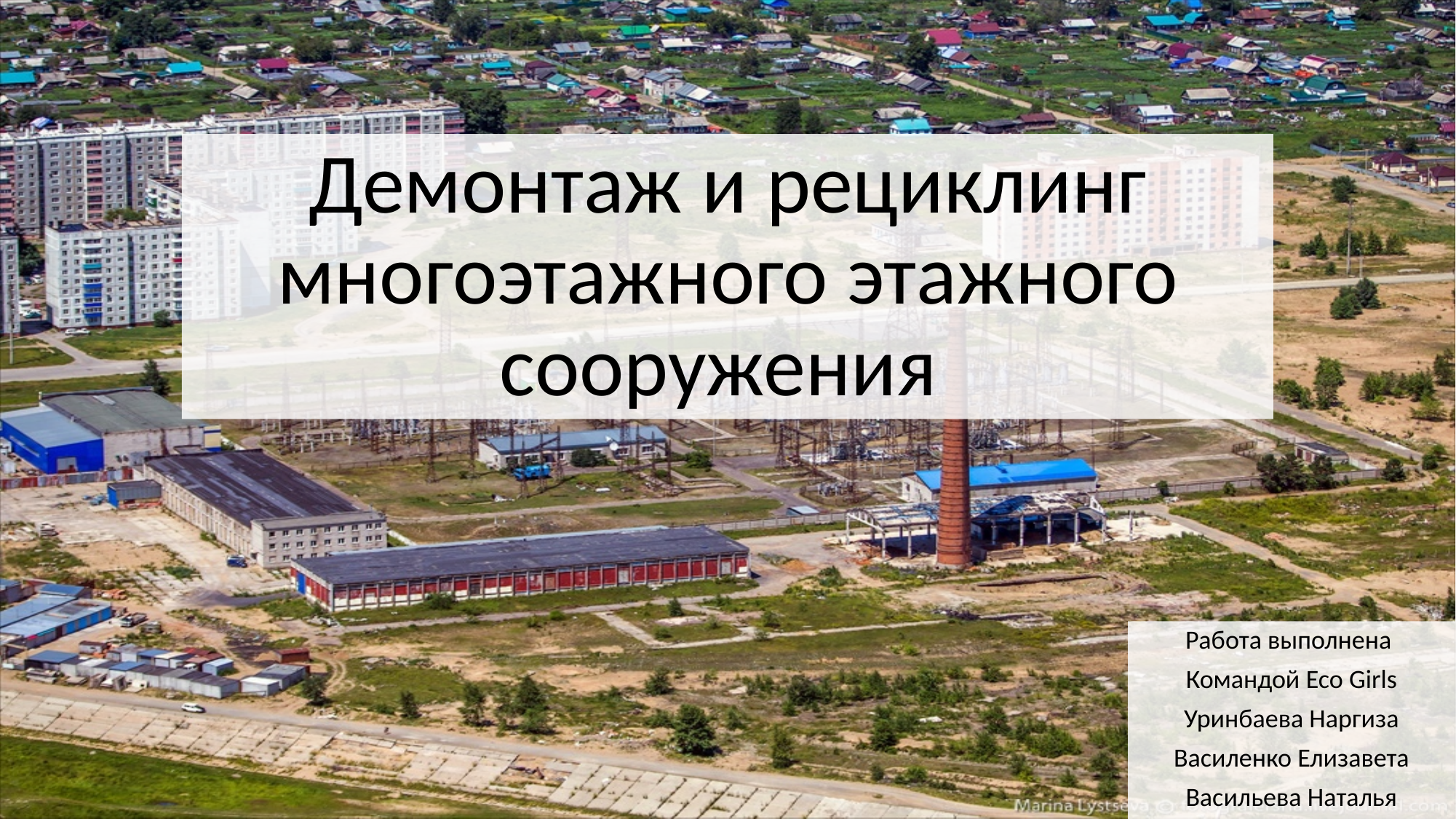

# Демонтаж и рециклинг многоэтажного этажного сооружения
Работа выполнена
Командой Eco Girls
Уринбаева Наргиза
Василенко Елизавета
Васильева Наталья